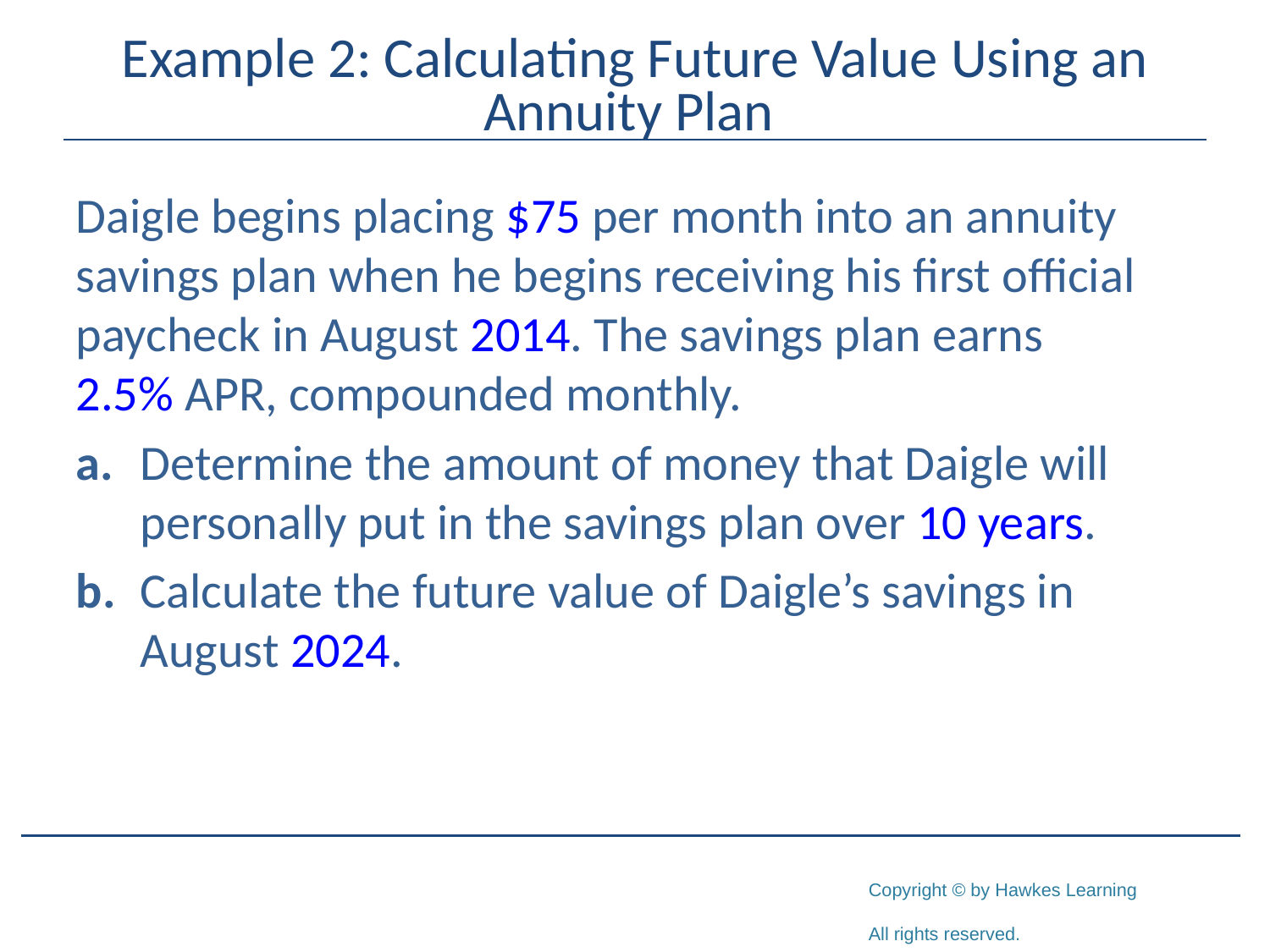

# Example 2: Calculating Future Value Using an Annuity Plan
Daigle begins placing $75 per month into an annuity savings plan when he begins receiving his first official paycheck in August 2014. The savings plan earns
2.5% APR, compounded monthly.
a.	Determine the amount of money that Daigle will personally put in the savings plan over 10 years.
b.	Calculate the future value of Daigle’s savings in August 2024.